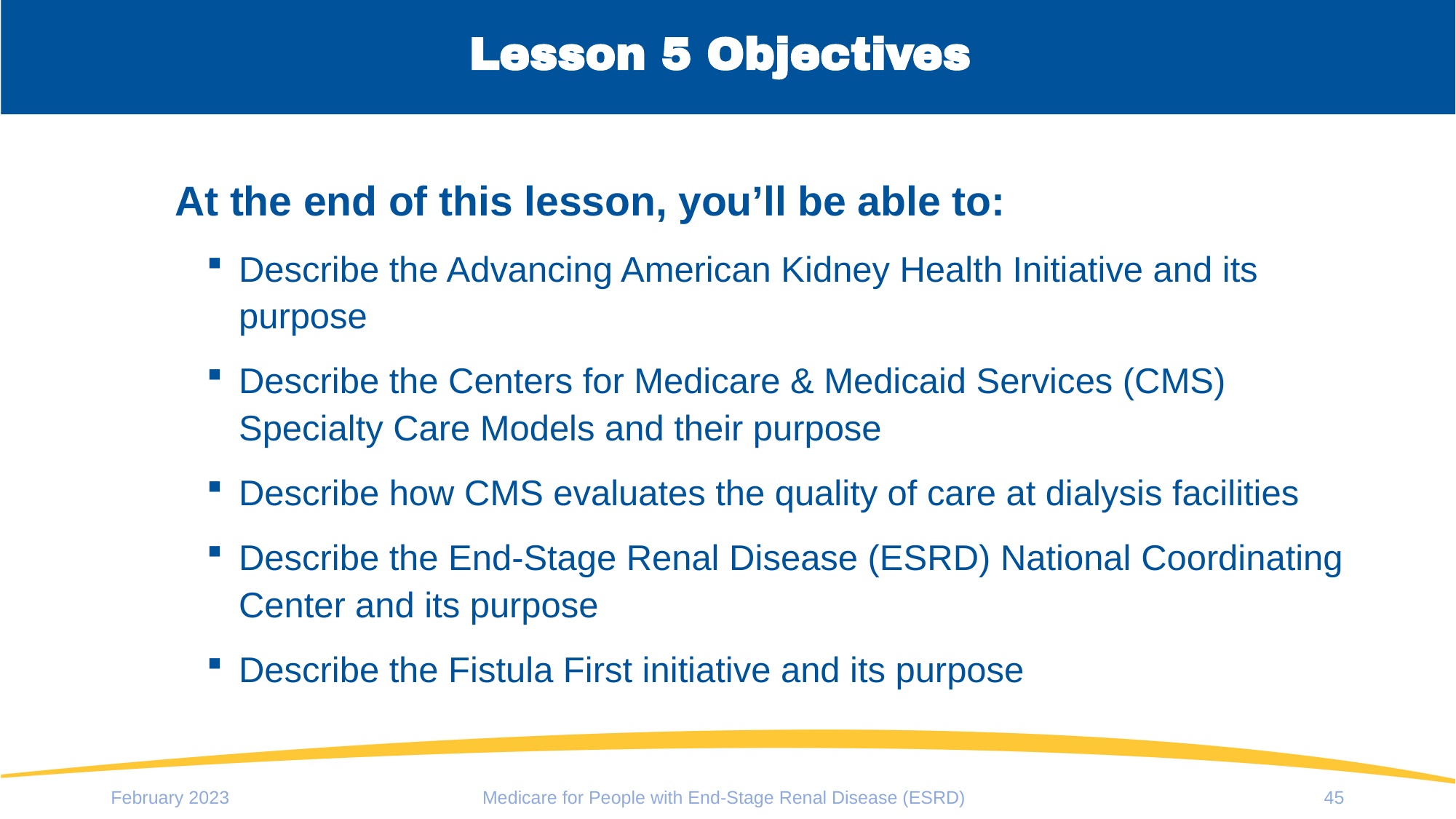

# Lesson 5 Objectives
At the end of this lesson, you’ll be able to:
Describe the Advancing American Kidney Health Initiative and its purpose
Describe the Centers for Medicare & Medicaid Services (CMS) Specialty Care Models and their purpose
Describe how CMS evaluates the quality of care at dialysis facilities
Describe the End-Stage Renal Disease (ESRD) National Coordinating Center and its purpose
Describe the Fistula First initiative and its purpose
February 2023
Medicare for People with End-Stage Renal Disease (ESRD)
45